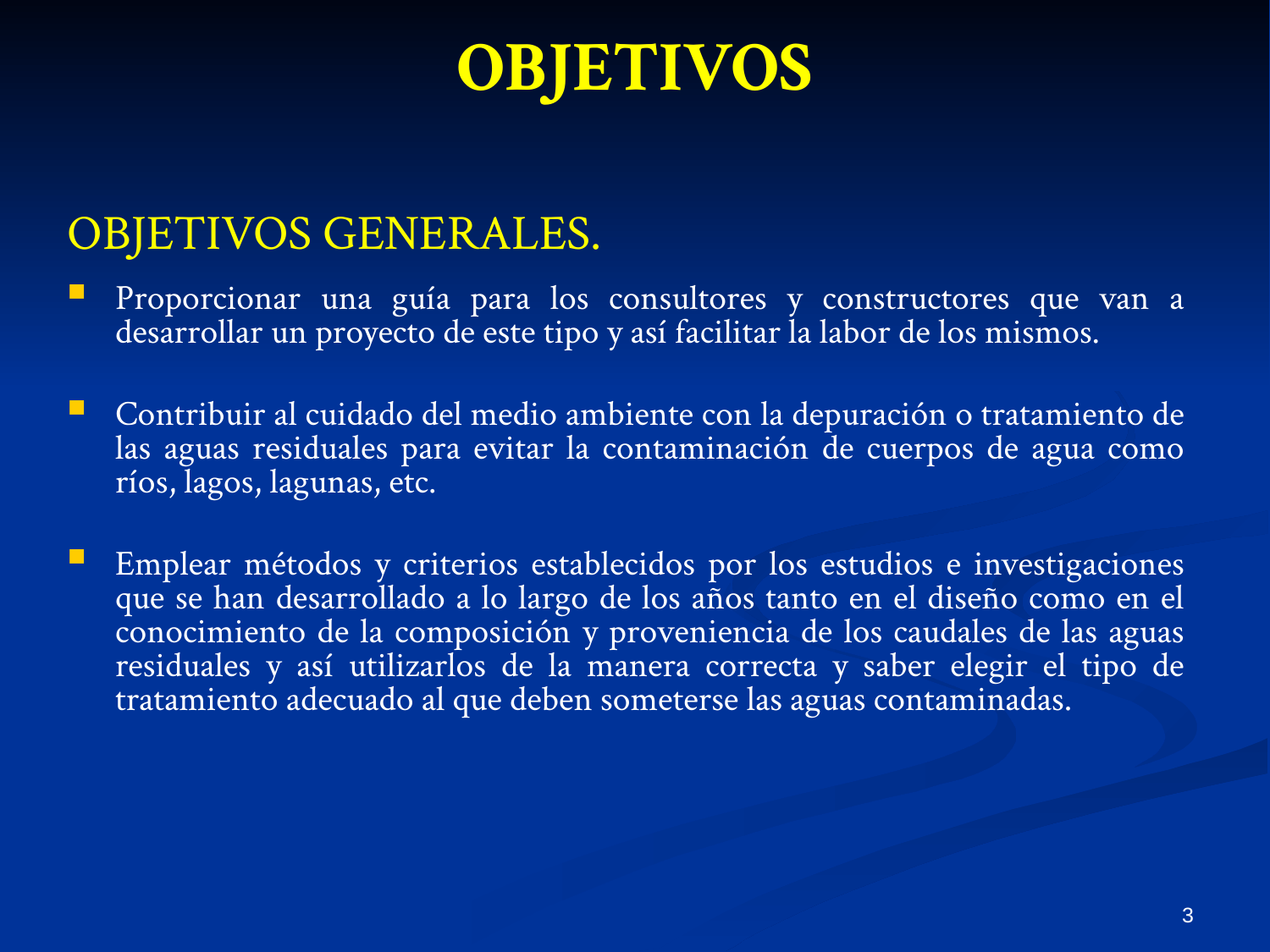

OBJETIVOS

OBJETIVOS GENERALES.

Proporcionar una guía para los consultores y constructores que van a desarrollar un proyecto de este tipo y así facilitar la labor de los mismos.

Contribuir al cuidado del medio ambiente con la depuración o tratamiento de las aguas residuales para evitar la contaminación de cuerpos de agua como ríos, lagos, lagunas, etc.

Emplear métodos y criterios establecidos por los estudios e investigaciones que se han desarrollado a lo largo de los años tanto en el diseño como en el conocimiento de la composición y proveniencia de los caudales de las aguas residuales y así utilizarlos de la manera correcta y saber elegir el tipo de tratamiento adecuado al que deben someterse las aguas contaminadas.

3